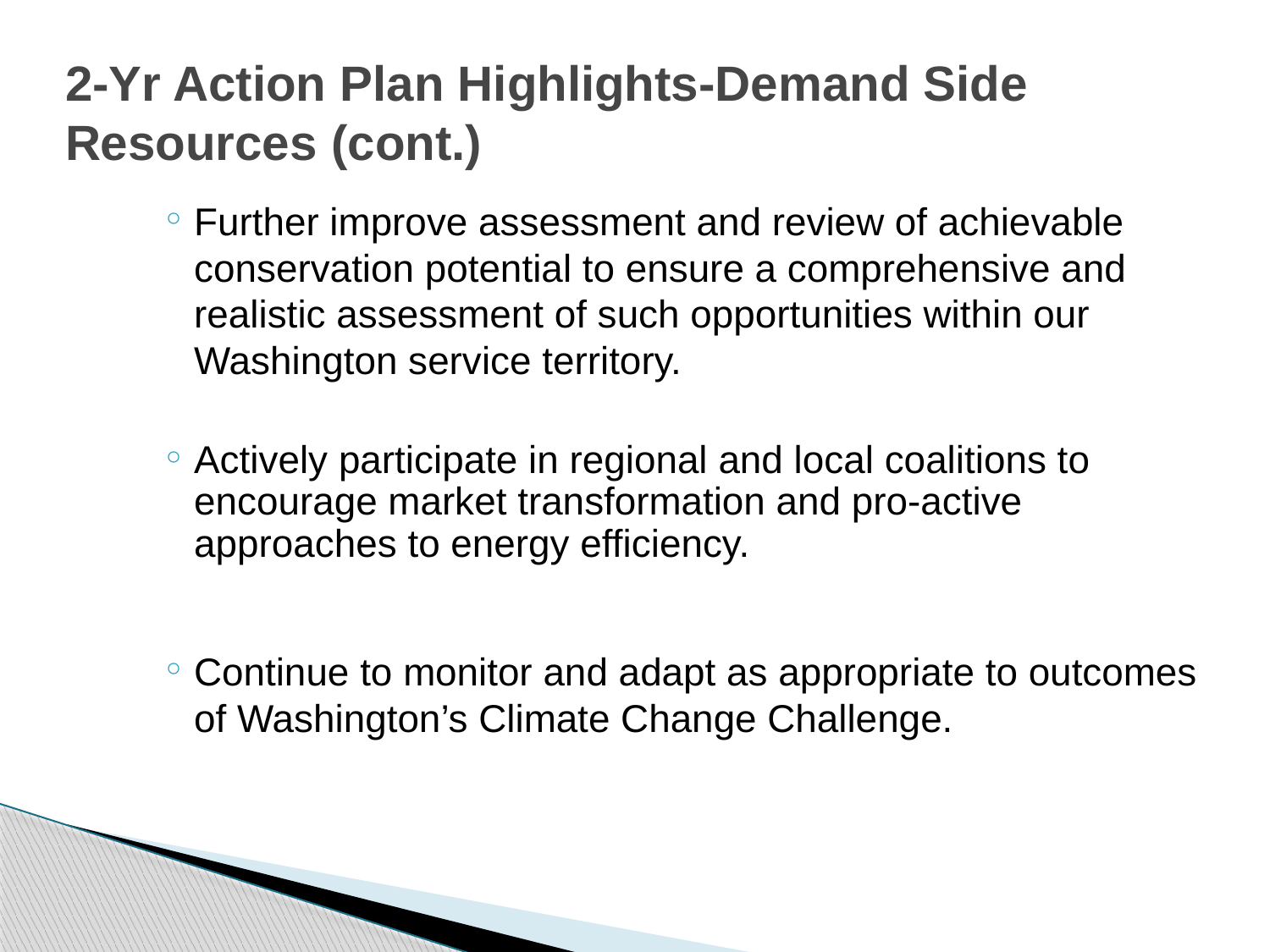

2-Yr Action Plan Highlights-Demand Side Resources (cont.)
Further improve assessment and review of achievable conservation potential to ensure a comprehensive and realistic assessment of such opportunities within our Washington service territory.

Actively participate in regional and local coalitions to encourage market transformation and pro-active approaches to energy efficiency.

Continue to monitor and adapt as appropriate to outcomes of Washington’s Climate Change Challenge.